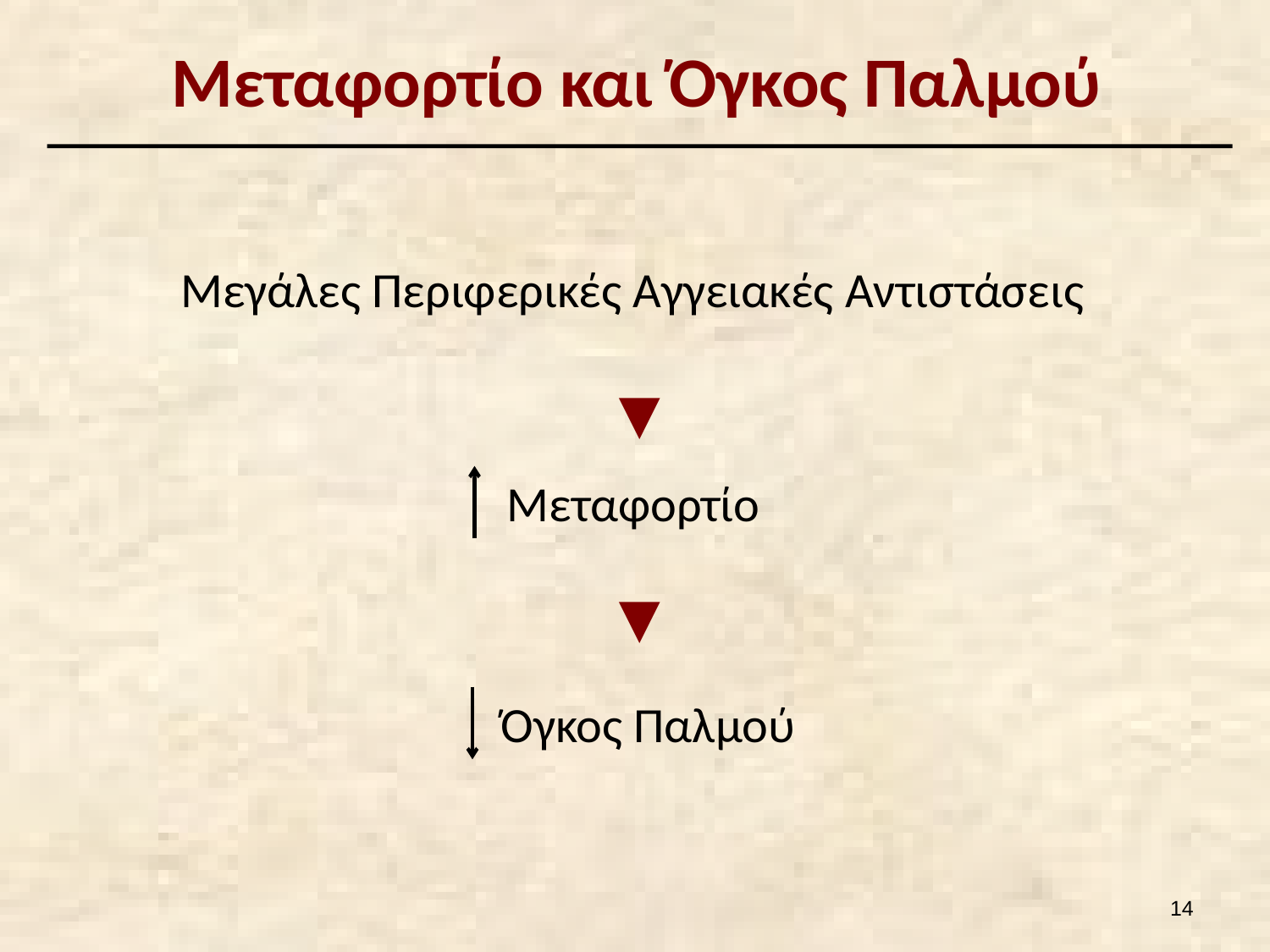

# Μεταφορτίο και Όγκος Παλμού

Μεγάλες Περιφερικές Αγγειακές Αντιστάσεις
▼
Μεταφορτίο
▼
 Όγκος Παλμού
14